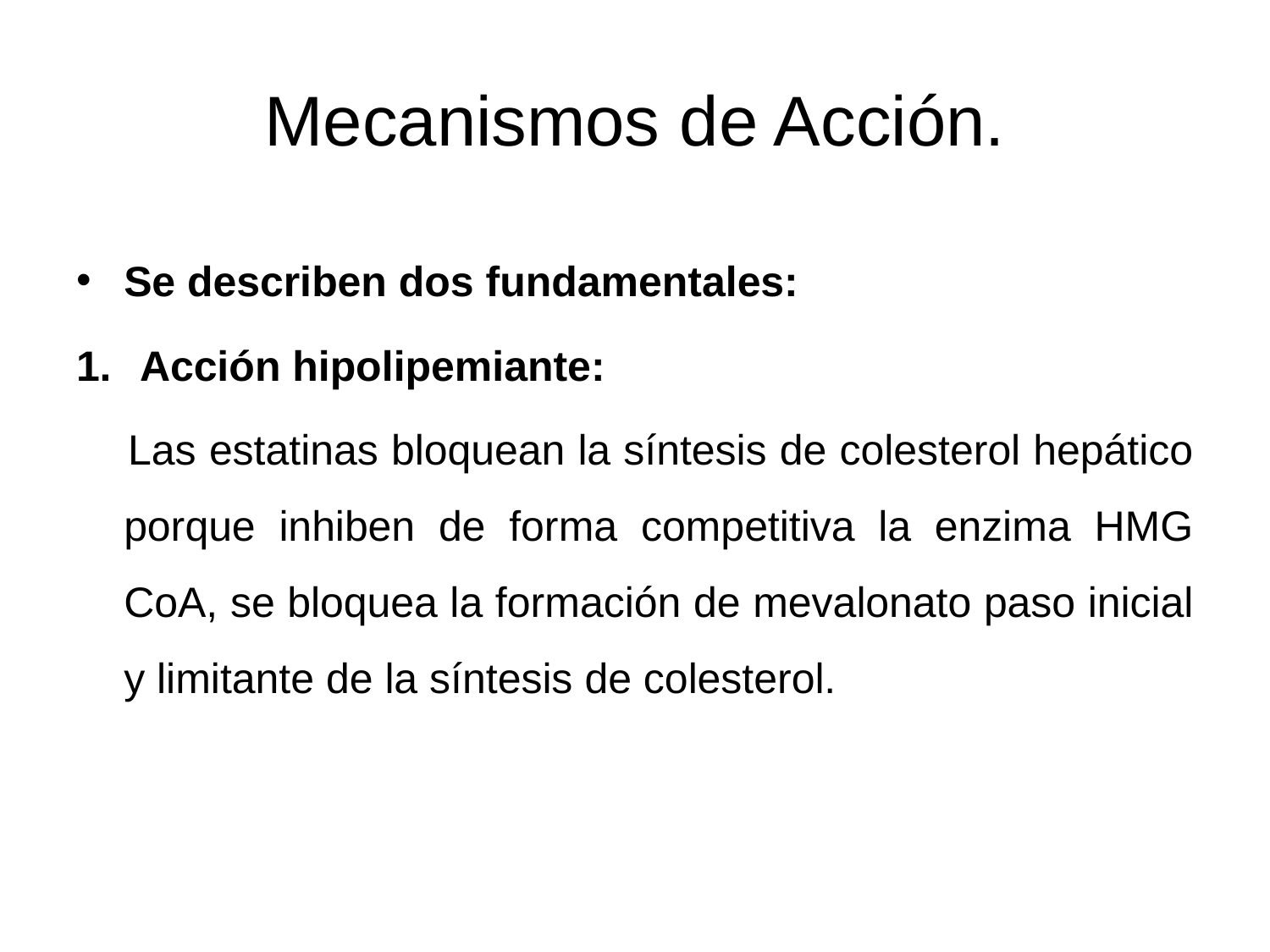

# Mecanismos de Acción.
Se describen dos fundamentales:
Acción hipolipemiante:
    Las estatinas bloquean la síntesis de colesterol hepático porque inhiben de forma competitiva la enzima HMG CoA, se bloquea la formación de mevalonato paso inicial y limitante de la síntesis de colesterol.